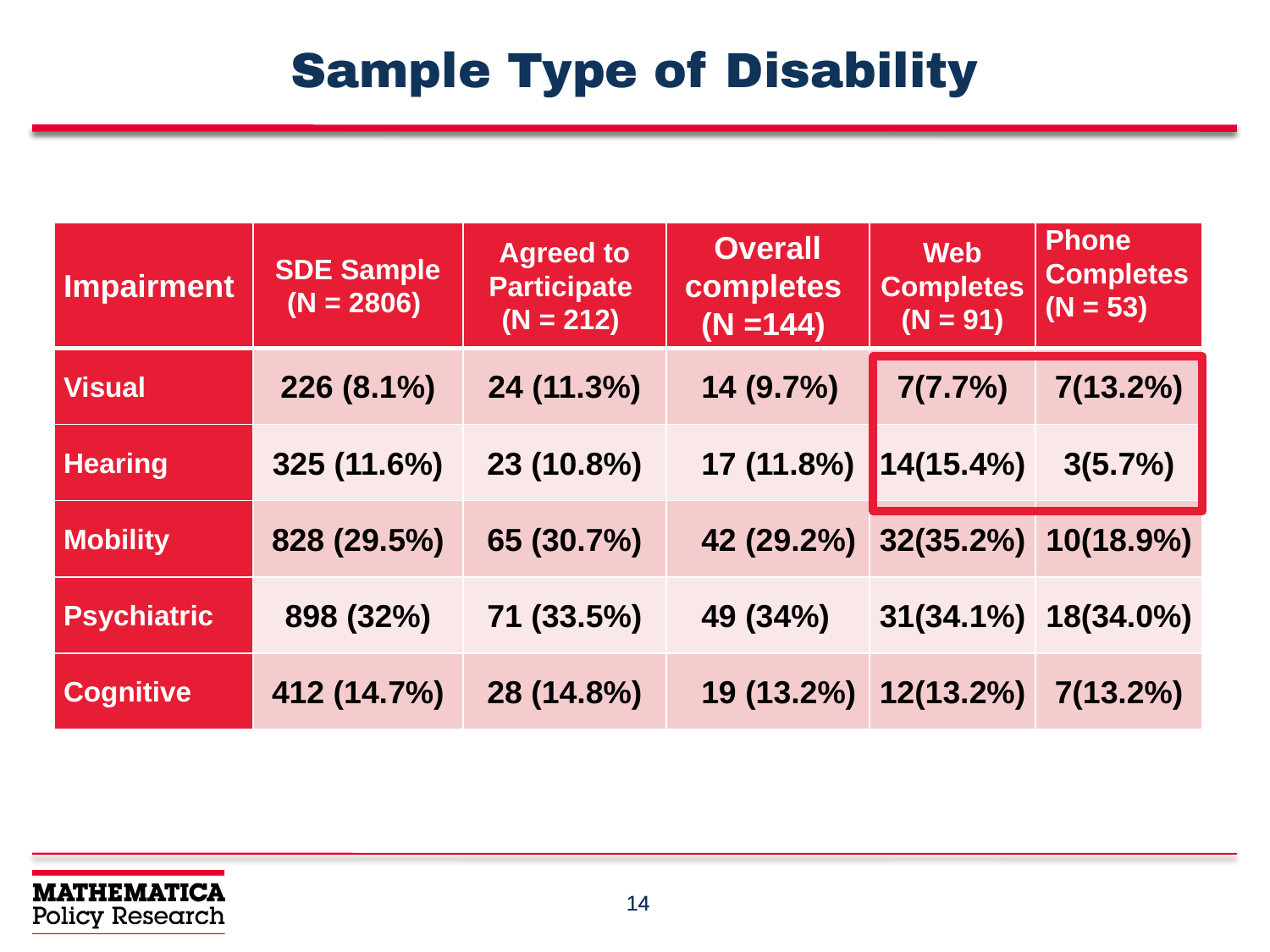

# Sample Type of Disability

| Impairment | SDE Sample (N = 2806) | Agreed to Participate (N = 212) | Overall completes (N =144) | Web Completes (N = 91) | Phone Completes (N = 53) |
| --- | --- | --- | --- | --- | --- |
| Visual | 226 (8.1%) | 24 (11.3%) | 14 (9.7%) | 7(7.7%) | 7(13.2%) |
| Hearing | 325 (11.6%) | 23 (10.8%) | 17 (11.8%) | 14(15.4%) | 3(5.7%) |
| Mobility | 828 (29.5%) | 65 (30.7%) | 42 (29.2%) | 32(35.2%) | 10(18.9%) |
| Psychiatric | 898 (32%) | 71 (33.5%) | 49 (34%) | 31(34.1%) | 18(34.0%) |
| Cognitive | 412 (14.7%) | 28 (14.8%) | 19 (13.2%) | 12(13.2%) | 7(13.2%) |